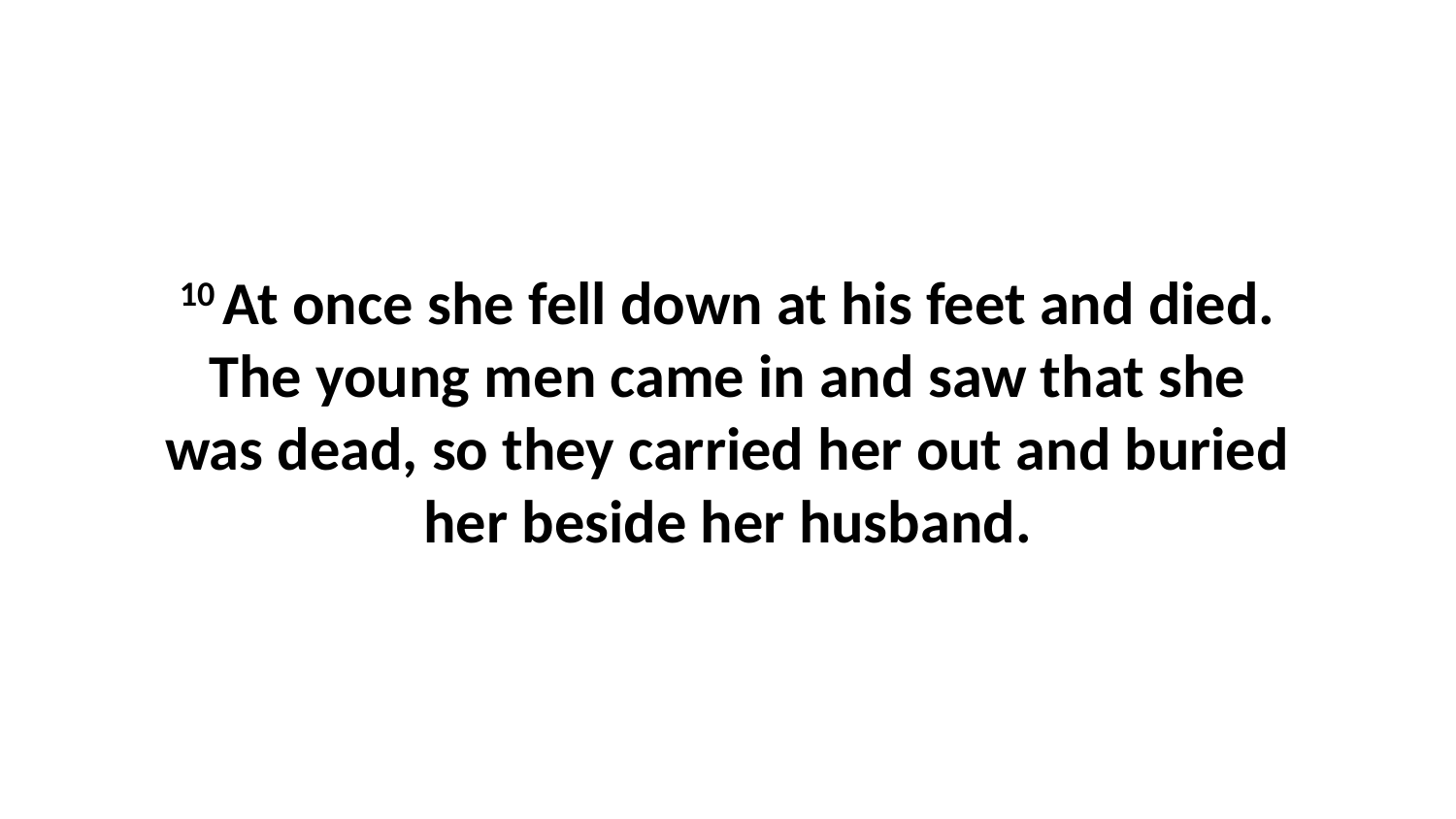

10 At once she fell down at his feet and died. The young men came in and saw that she was dead, so they carried her out and buried her beside her husband.